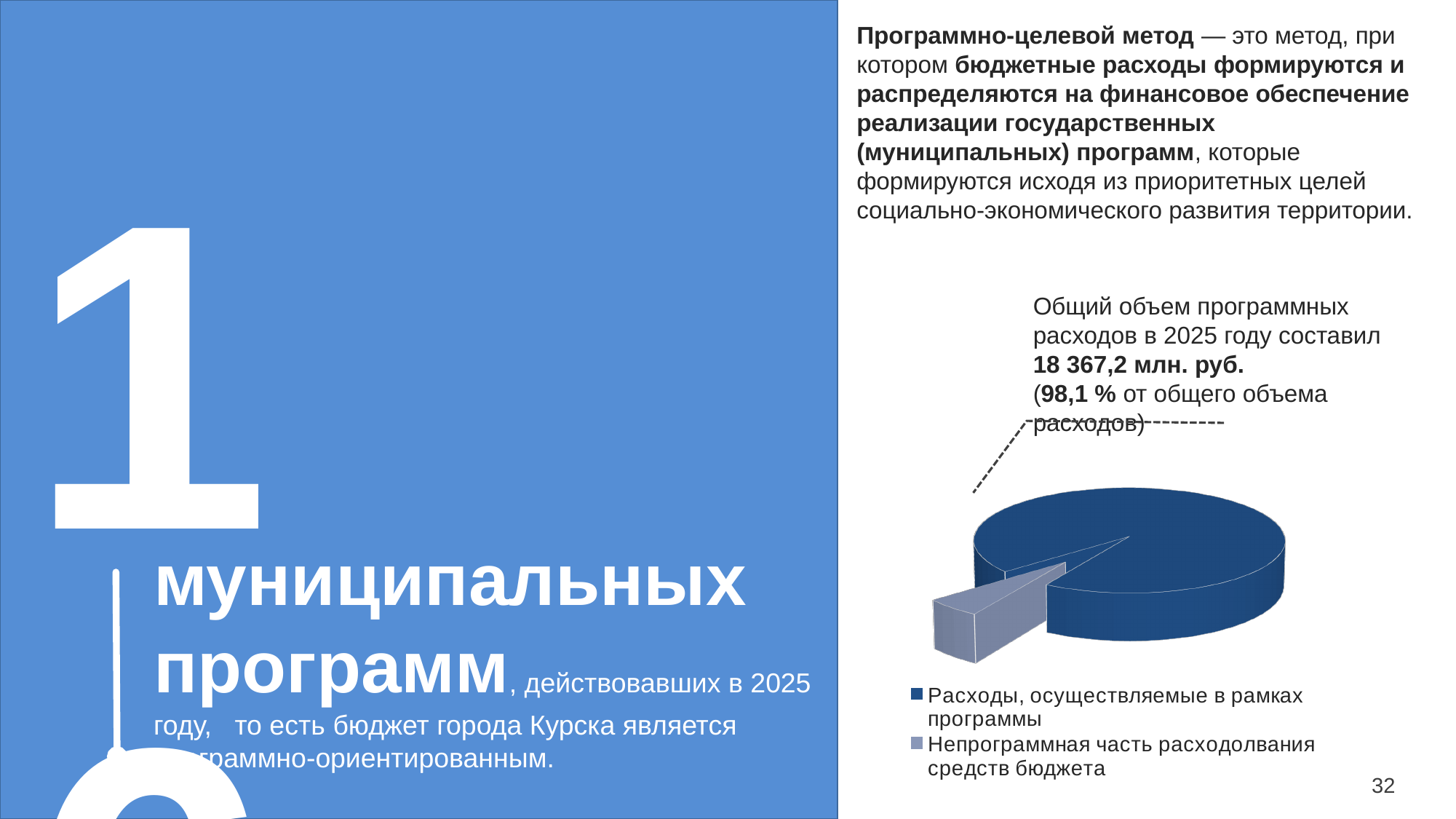

Программно-целевой метод — это метод, при котором бюджетные расходы формируются и распределяются на финансовое обеспечение реализации государственных (муниципальных) программ, которые формируются исходя из приоритетных целей социально-экономического развития территории.
16
муниципальных программ, действовавших в 2025 году,   то есть бюджет города Курска является программно-ориентированным.
Общий объем программных
расходов в 2025 году составил
18 367,2 млн. руб.
(98,1 % от общего объема расходов)

[unsupported chart]